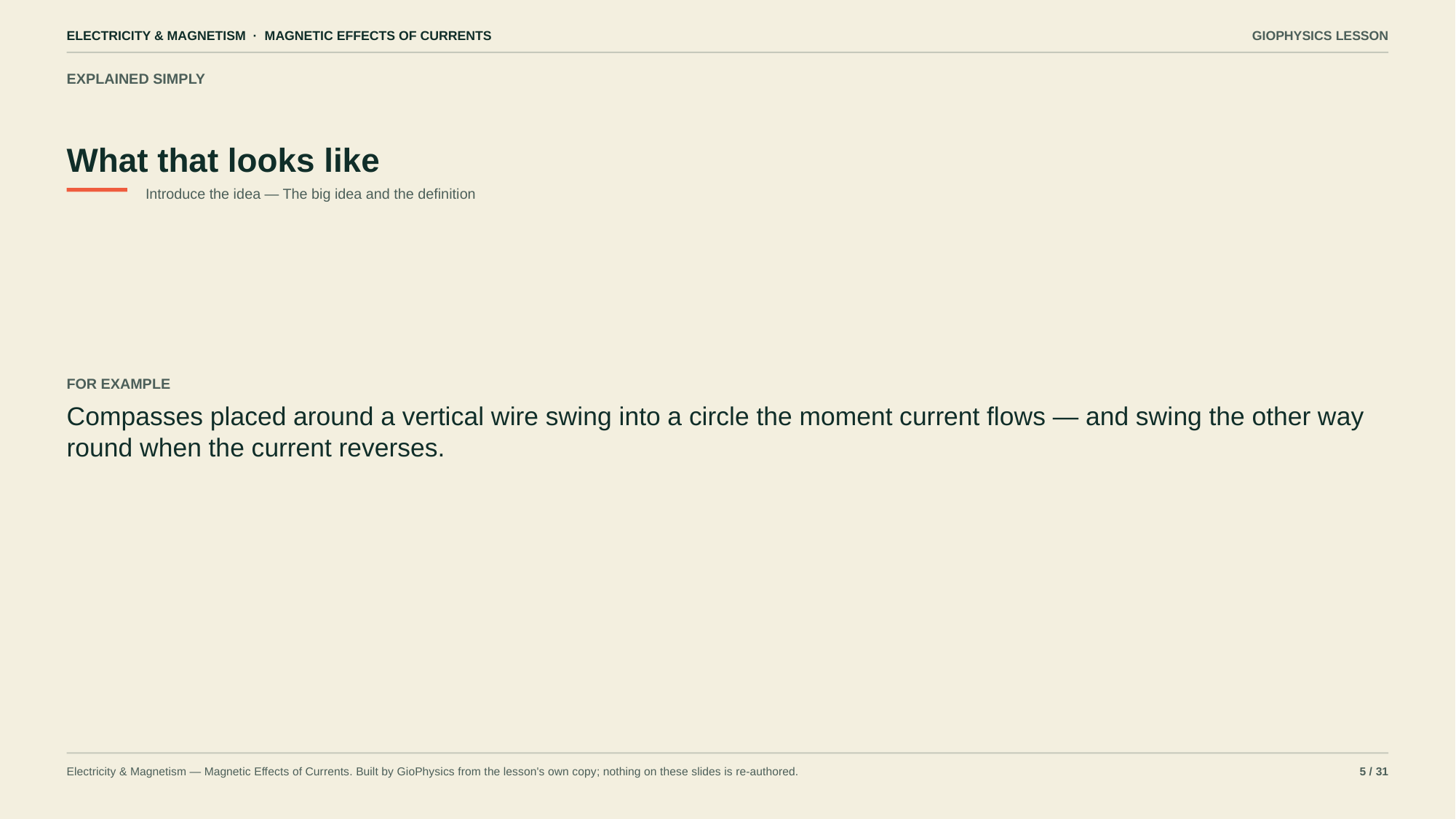

ELECTRICITY & MAGNETISM  ·  MAGNETIC EFFECTS OF CURRENTS
GIOPHYSICS LESSON

EXPLAINED SIMPLY
What that looks like
Introduce the idea — The big idea and the definition

FOR EXAMPLE
Compasses placed around a vertical wire swing into a circle the moment current flows — and swing the other way round when the current reverses.

Electricity & Magnetism — Magnetic Effects of Currents. Built by GioPhysics from the lesson's own copy; nothing on these slides is re-authored.
5 / 31